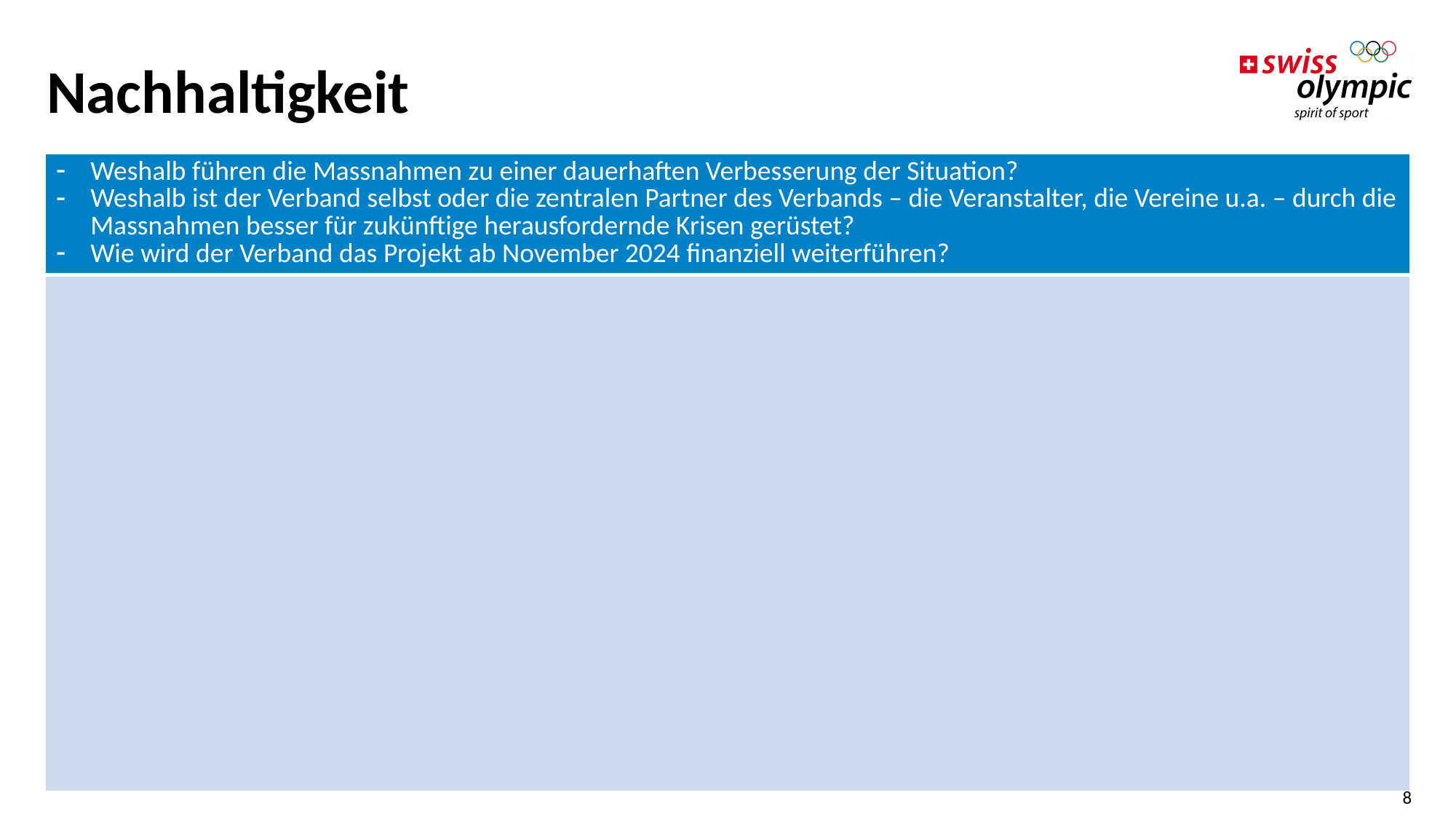

# Nachhaltigkeit
| Weshalb führen die Massnahmen zu einer dauerhaften Verbesserung der Situation? Weshalb ist der Verband selbst oder die zentralen Partner des Verbands – die Veranstalter, die Vereine u.a. – durch die Massnahmen besser für zukünftige herausfordernde Krisen gerüstet? Wie wird der Verband das Projekt ab November 2024 finanziell weiterführen? |
| --- |
|  |
8